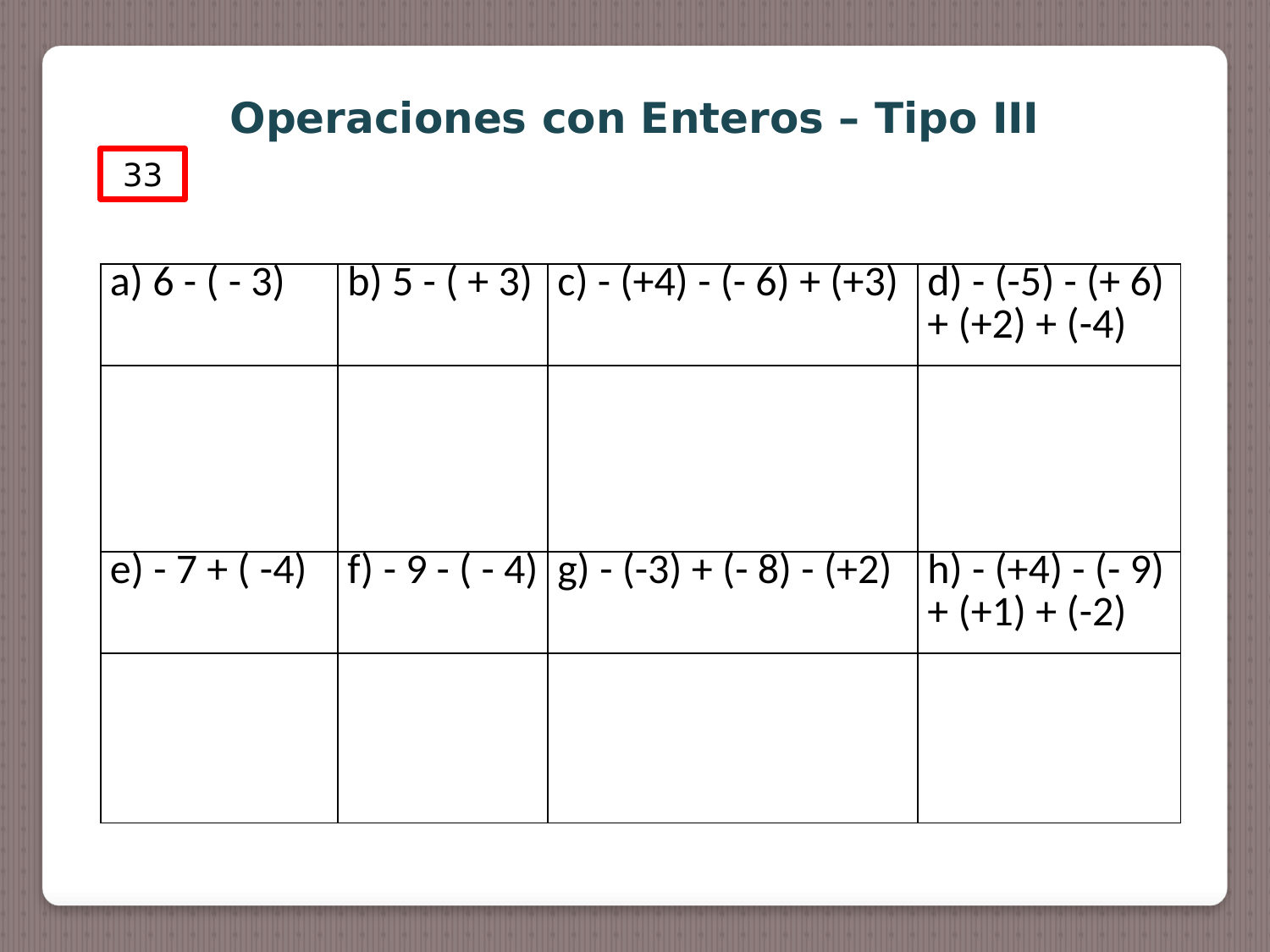

Operaciones con Enteros – Tipo III
33
| a) 6 - ( - 3) | b) 5 - ( + 3) | c) - (+4) - (- 6) + (+3) | d) - (-5) - (+ 6) + (+2) + (-4) |
| --- | --- | --- | --- |
|  |  |  |  |
| e) - 7 + ( -4) | f) - 9 - ( - 4) | g) - (-3) + (- 8) - (+2) | h) - (+4) - (- 9) + (+1) + (-2) |
|  |  |  |  |